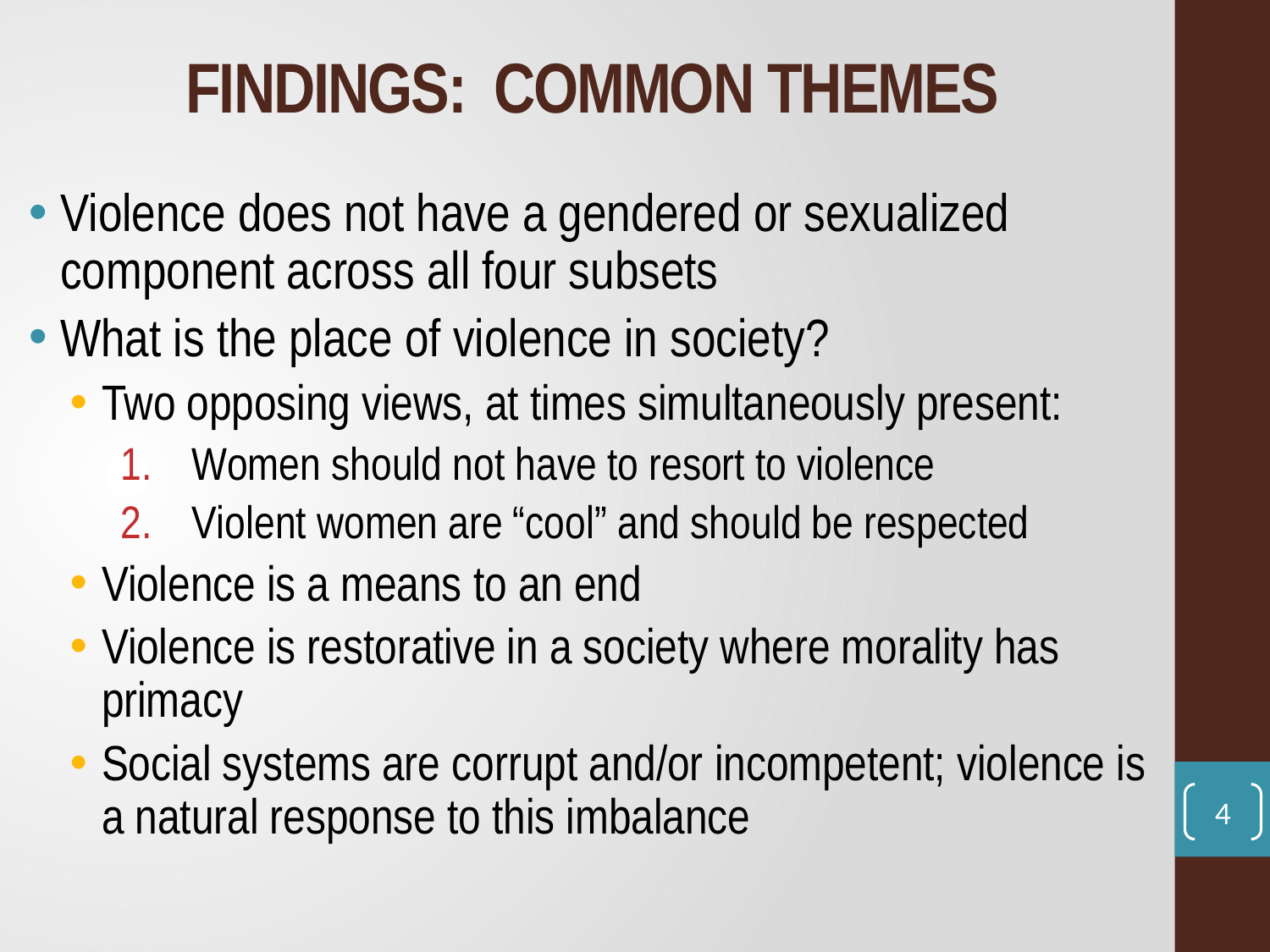

# FINDINGS:  COMMON THEMES
Violence does not have a gendered or sexualized component across all four subsets
What is the place of violence in society?
Two opposing views, at times simultaneously present:
Women should not have to resort to violence
Violent women are “cool” and should be respected
Violence is a means to an end
Violence is restorative in a society where morality has primacy
Social systems are corrupt and/or incompetent; violence is a natural response to this imbalance
4